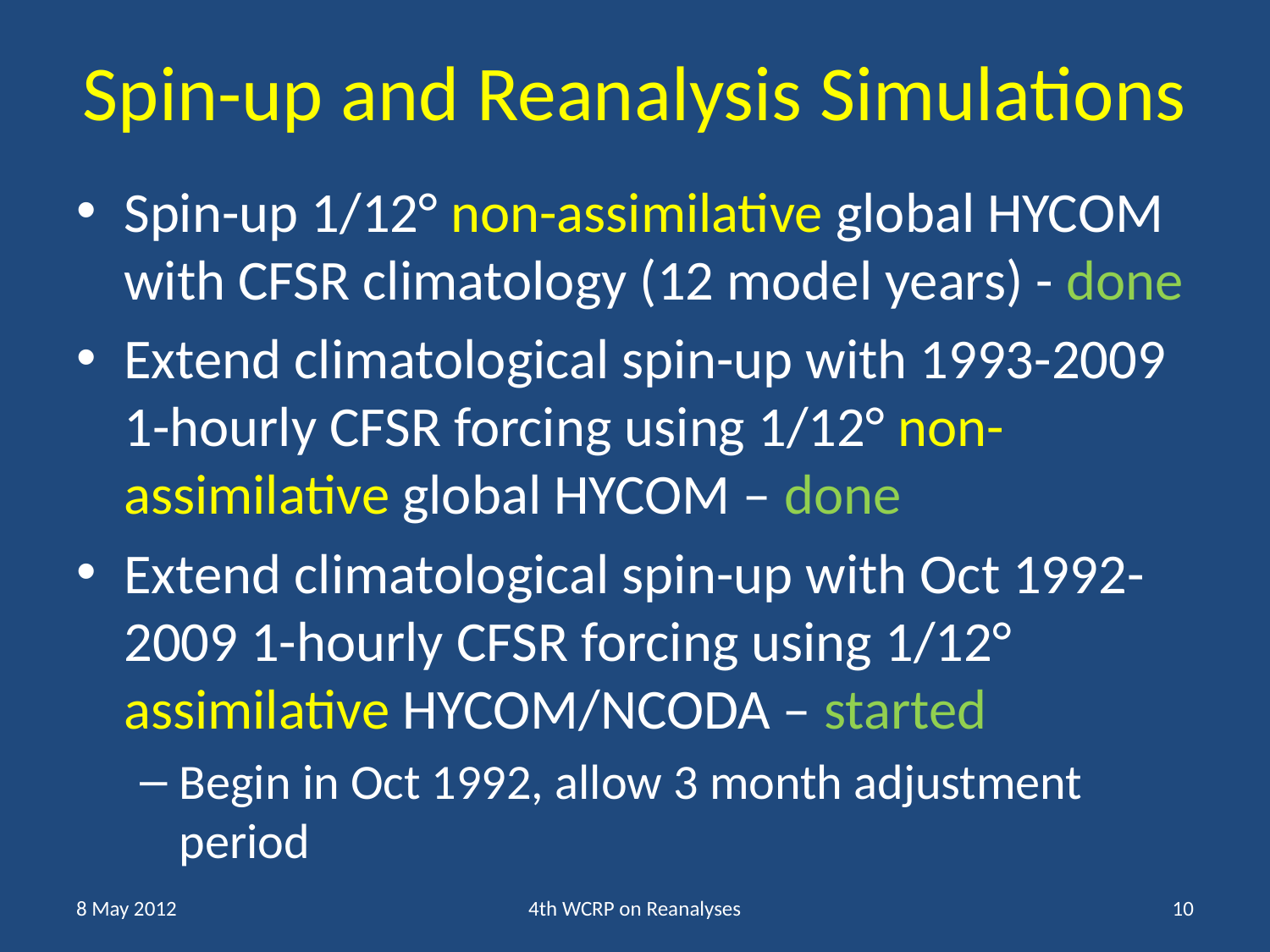

# Spin-up and Reanalysis Simulations
Spin-up 1/12° non-assimilative global HYCOM with CFSR climatology (12 model years) - done
Extend climatological spin-up with 1993-2009 1-hourly CFSR forcing using 1/12° non-assimilative global HYCOM – done
Extend climatological spin-up with Oct 1992-2009 1-hourly CFSR forcing using 1/12° assimilative HYCOM/NCODA – started
Begin in Oct 1992, allow 3 month adjustment period
8 May 2012
4th WCRP on Reanalyses
10